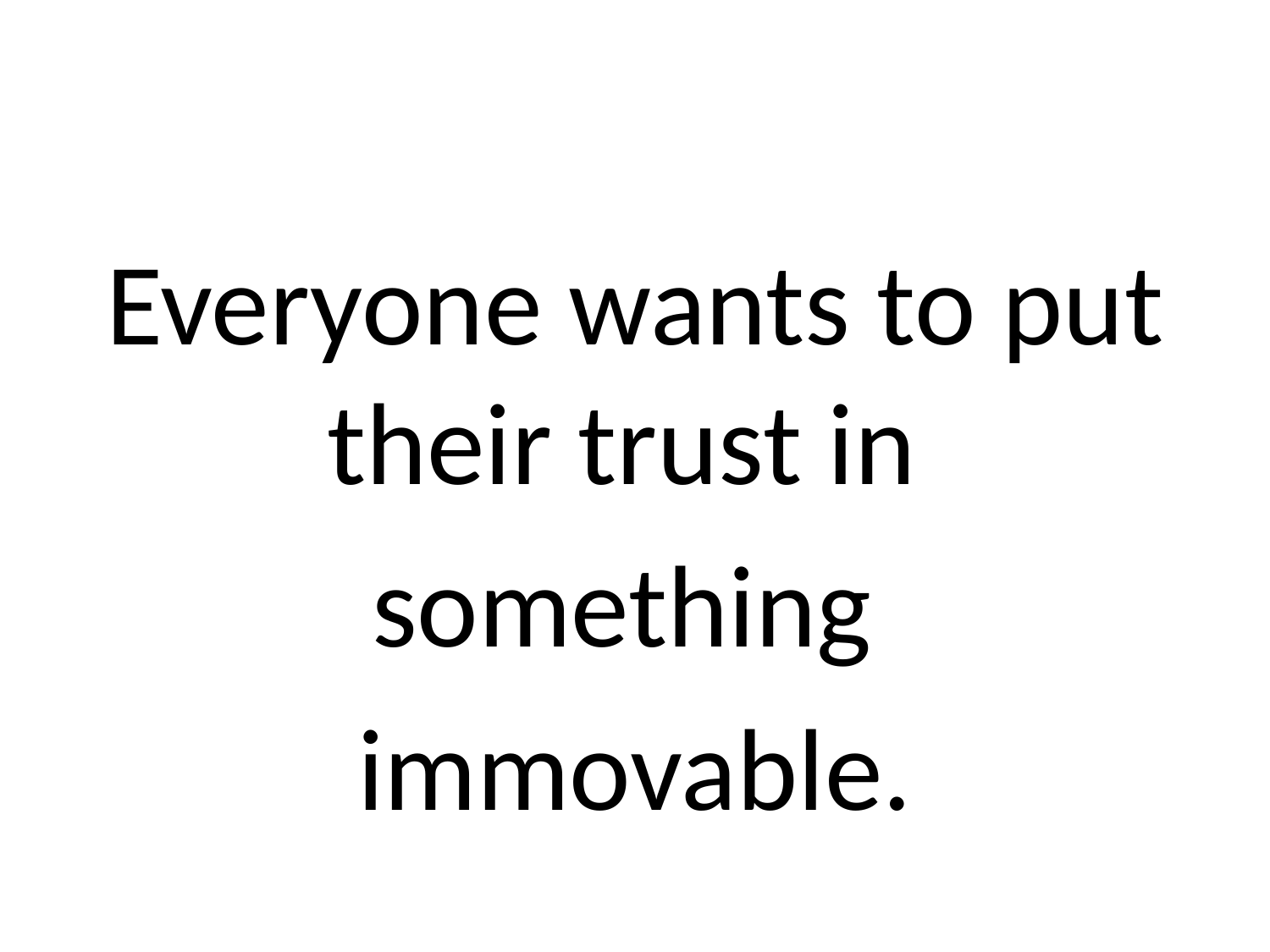

Everyone wants to put their trust in
something
immovable.